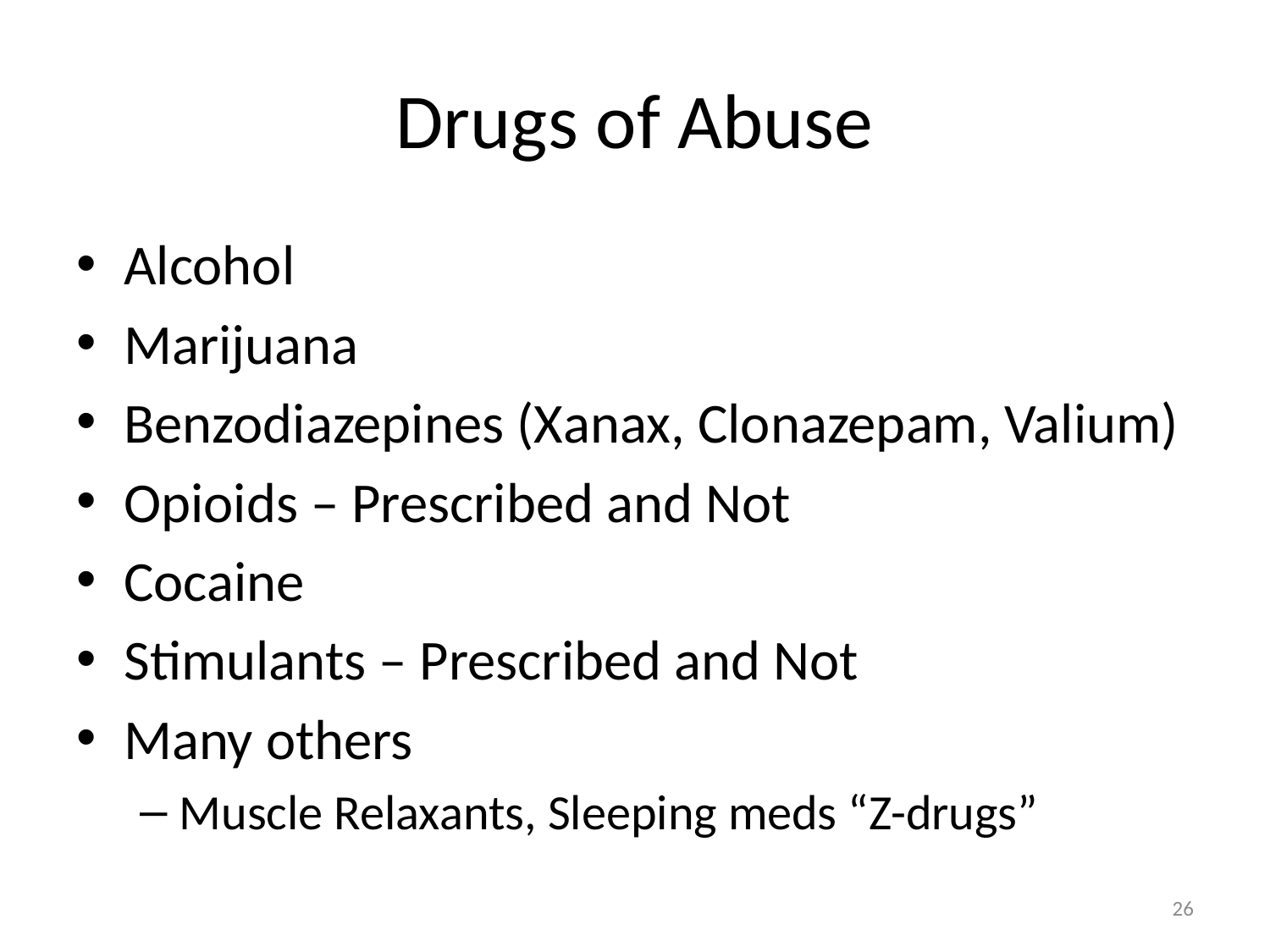

# Drugs of Abuse
Alcohol
Marijuana
Benzodiazepines (Xanax, Clonazepam, Valium)
Opioids – Prescribed and Not
Cocaine
Stimulants – Prescribed and Not
Many others
Muscle Relaxants, Sleeping meds “Z-drugs”

26